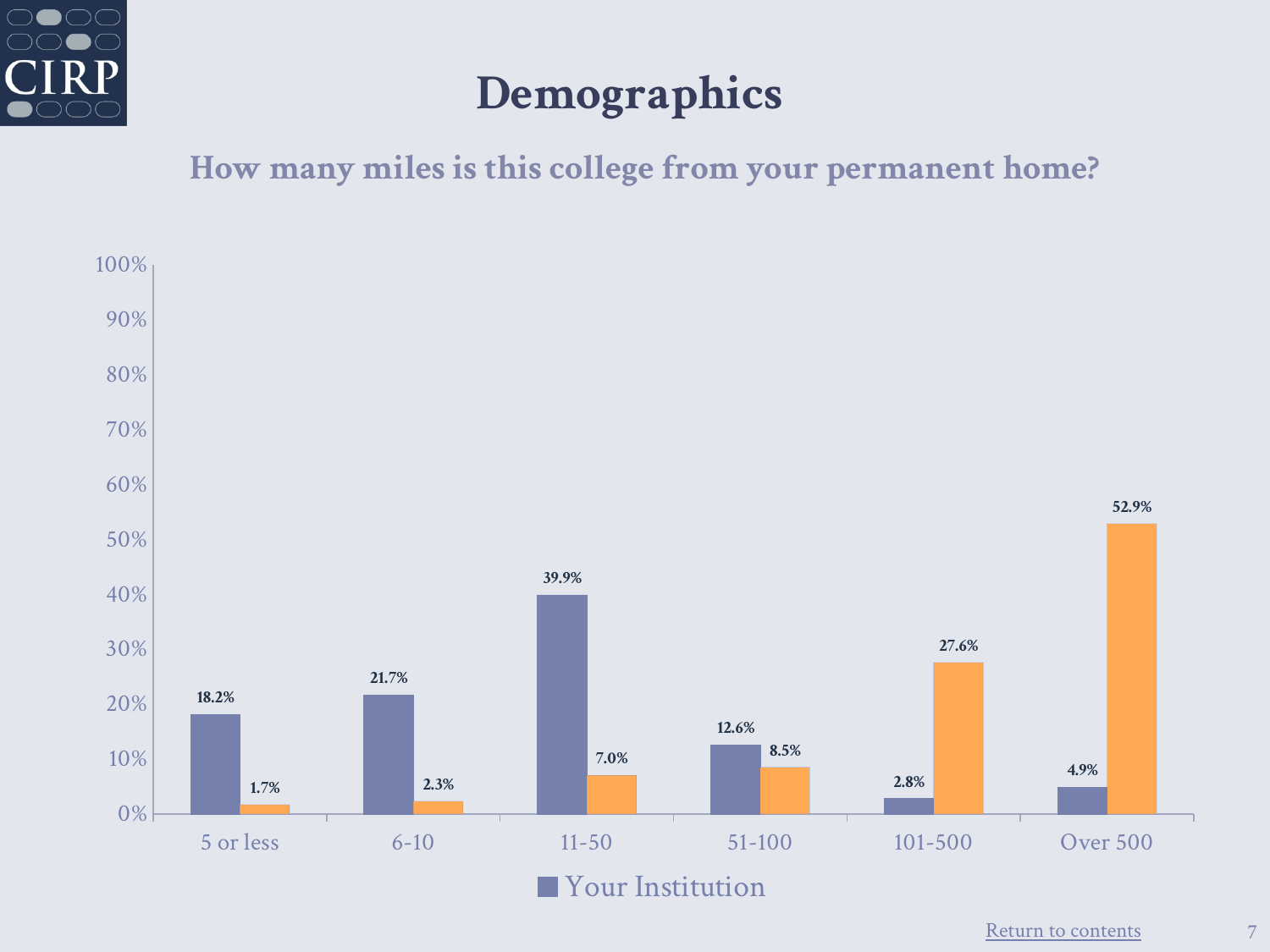

# Demographics
 How many miles is this college from your permanent home?

### Chart: Sex

| Category |
|---|

### Chart

| Category | Your Institution | Comparison Group |
|---|---|---|
| 5 or less | 0.182 | 0.017 |
| 6-10 | 0.217 | 0.023 |
| 11-50 | 0.399 | 0.07 |
| 51-100 | 0.126 | 0.085 |
| 101-500 | 0.028 | 0.276 |
| Over 500 | 0.049 | 0.529 |
7